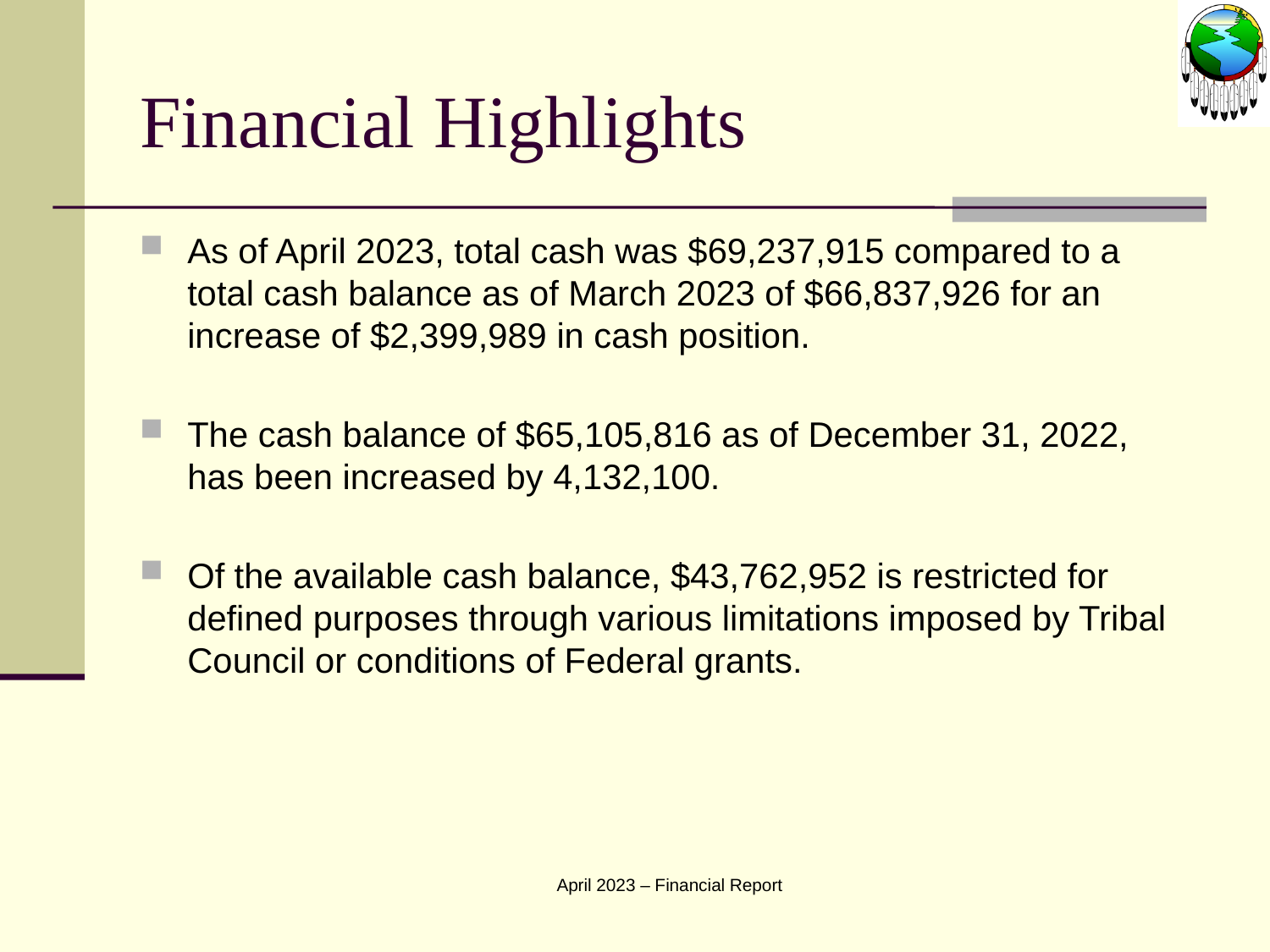

# Financial Highlights
As of April 2023, total cash was $69,237,915 compared to a total cash balance as of March 2023 of $66,837,926 for an increase of $2,399,989 in cash position.

The cash balance of $65,105,816 as of December 31, 2022, has been increased by 4,132,100.

Of the available cash balance, $43,762,952 is restricted for defined purposes through various limitations imposed by Tribal Council or conditions of Federal grants.

April 2023 – Financial Report